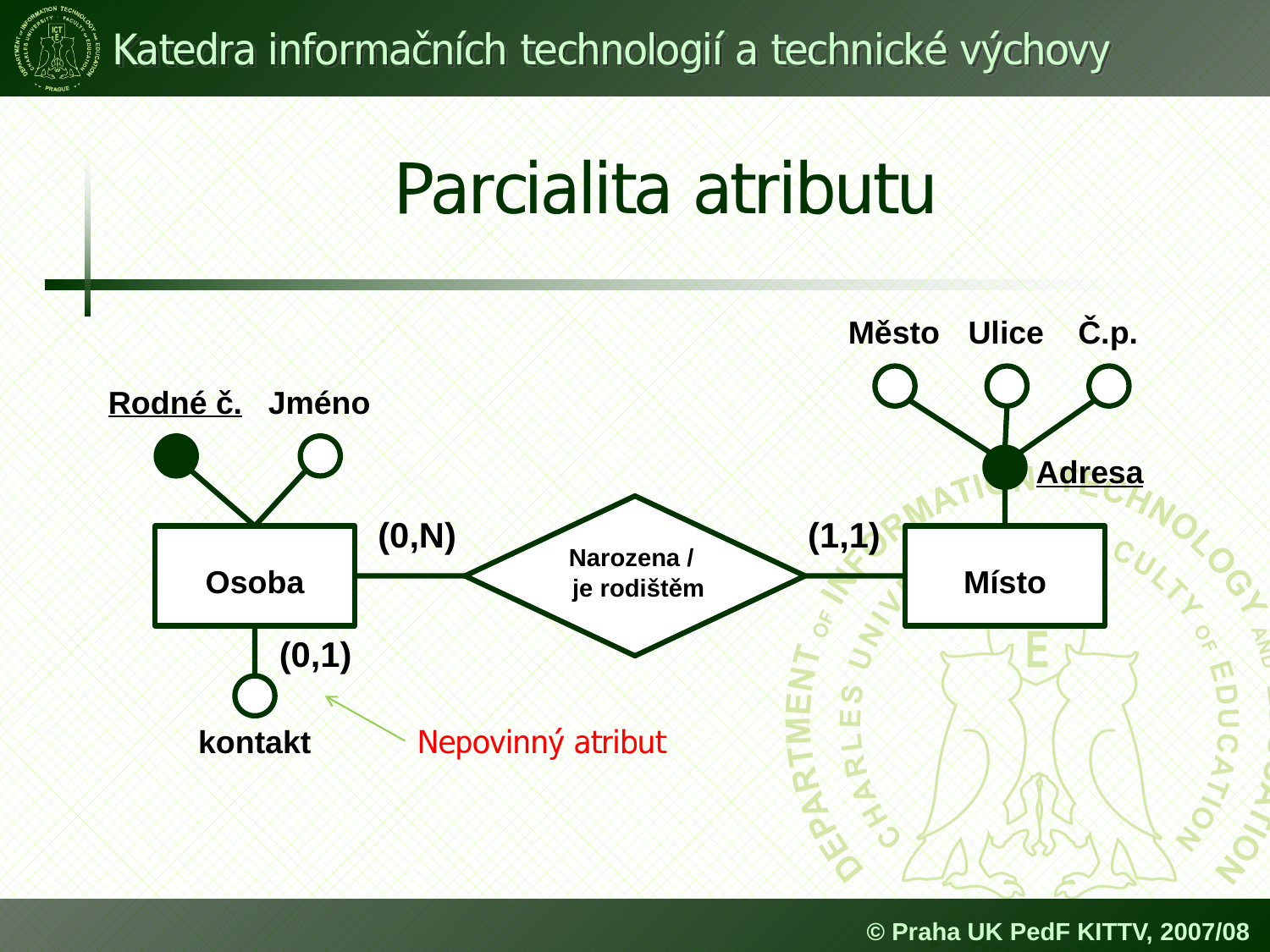

# Parcialita atributu
Město

Ulice

Č.p.

Rodné č.

Jméno

Adresa

Narozena /
 je rodištěm

Osoba

Místo
(0,N)
(1,1)
(0,1)

kontakt
Nepovinný atribut